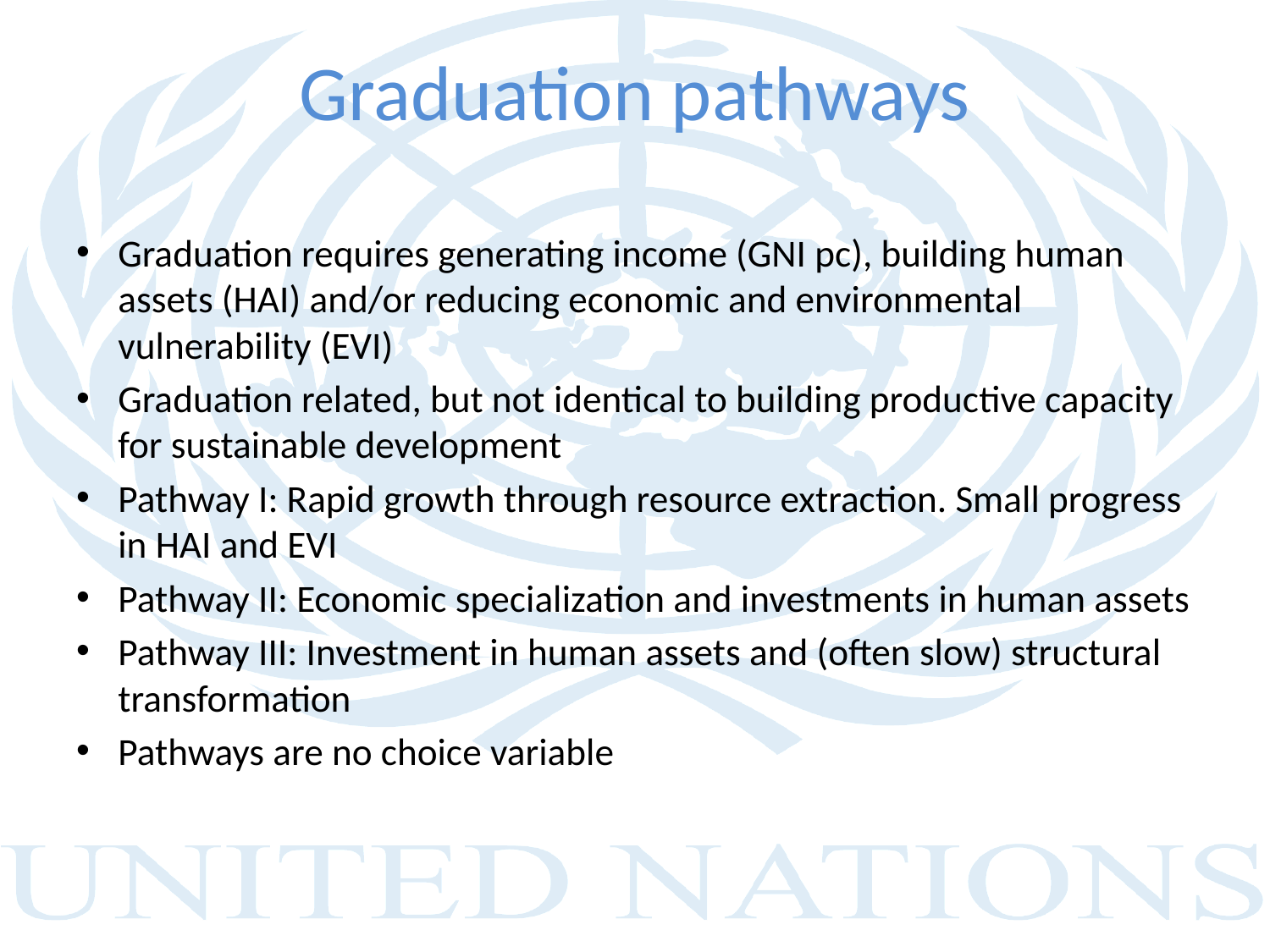

# Graduation pathways
Graduation requires generating income (GNI pc), building human assets (HAI) and/or reducing economic and environmental vulnerability (EVI)
Graduation related, but not identical to building productive capacity for sustainable development
Pathway I: Rapid growth through resource extraction. Small progress in HAI and EVI
Pathway II: Economic specialization and investments in human assets
Pathway III: Investment in human assets and (often slow) structural transformation
Pathways are no choice variable